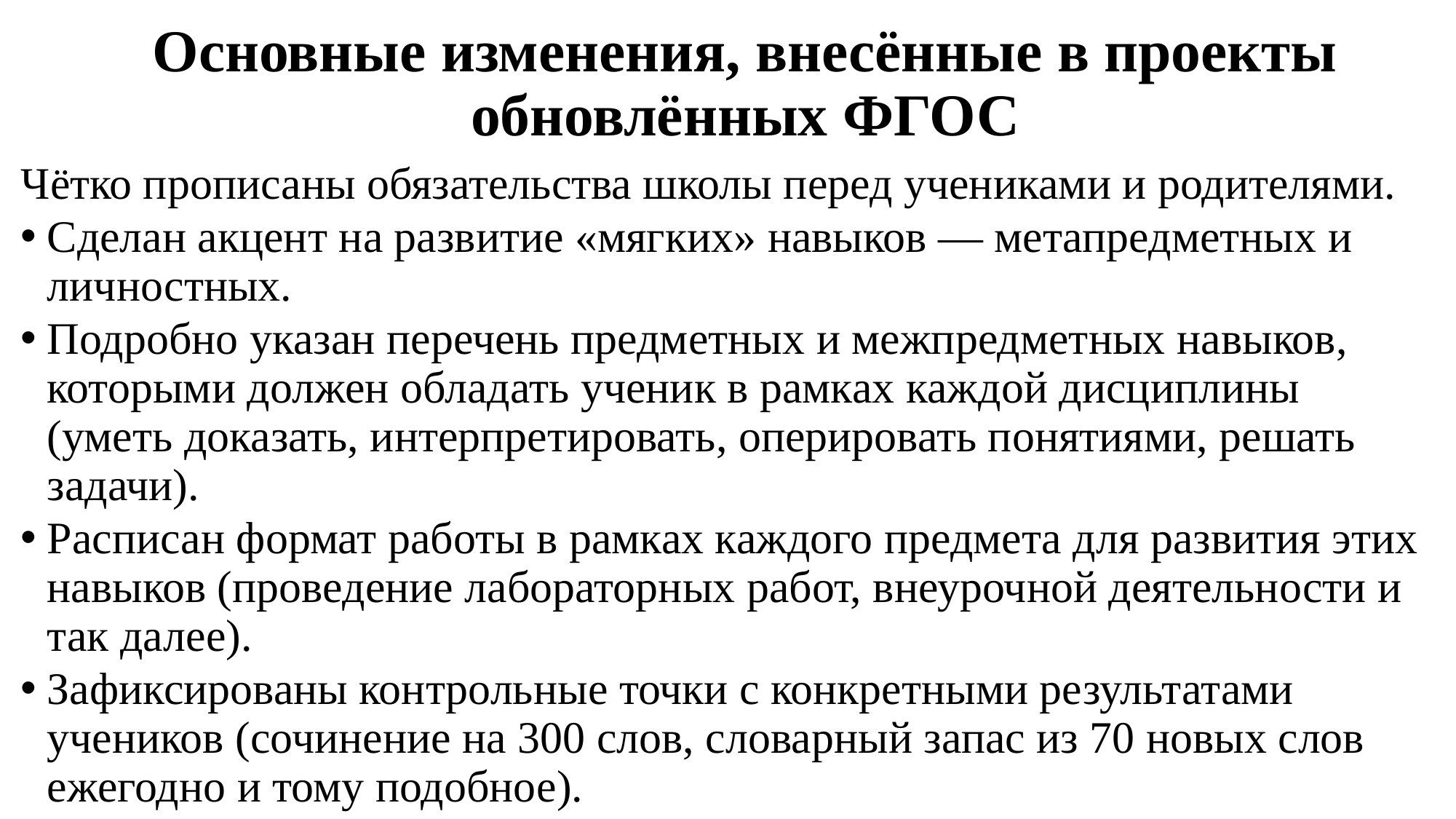

# Основные изменения, внесённые в проекты обновлённых ФГОС
Чётко прописаны обязательства школы перед учениками и родителями.
Сделан акцент на развитие «мягких» навыков — метапредметных и личностных.
Подробно указан перечень предметных и межпредметных навыков, которыми должен обладать ученик в рамках каждой дисциплины (уметь доказать, интерпретировать, оперировать понятиями, решать задачи).
Расписан формат работы в рамках каждого предмета для развития этих навыков (проведение лабораторных работ, внеурочной деятельности и так далее).
Зафиксированы контрольные точки с конкретными результатами учеников (сочинение на 300 слов, словарный запас из 70 новых слов ежегодно и тому подобное).